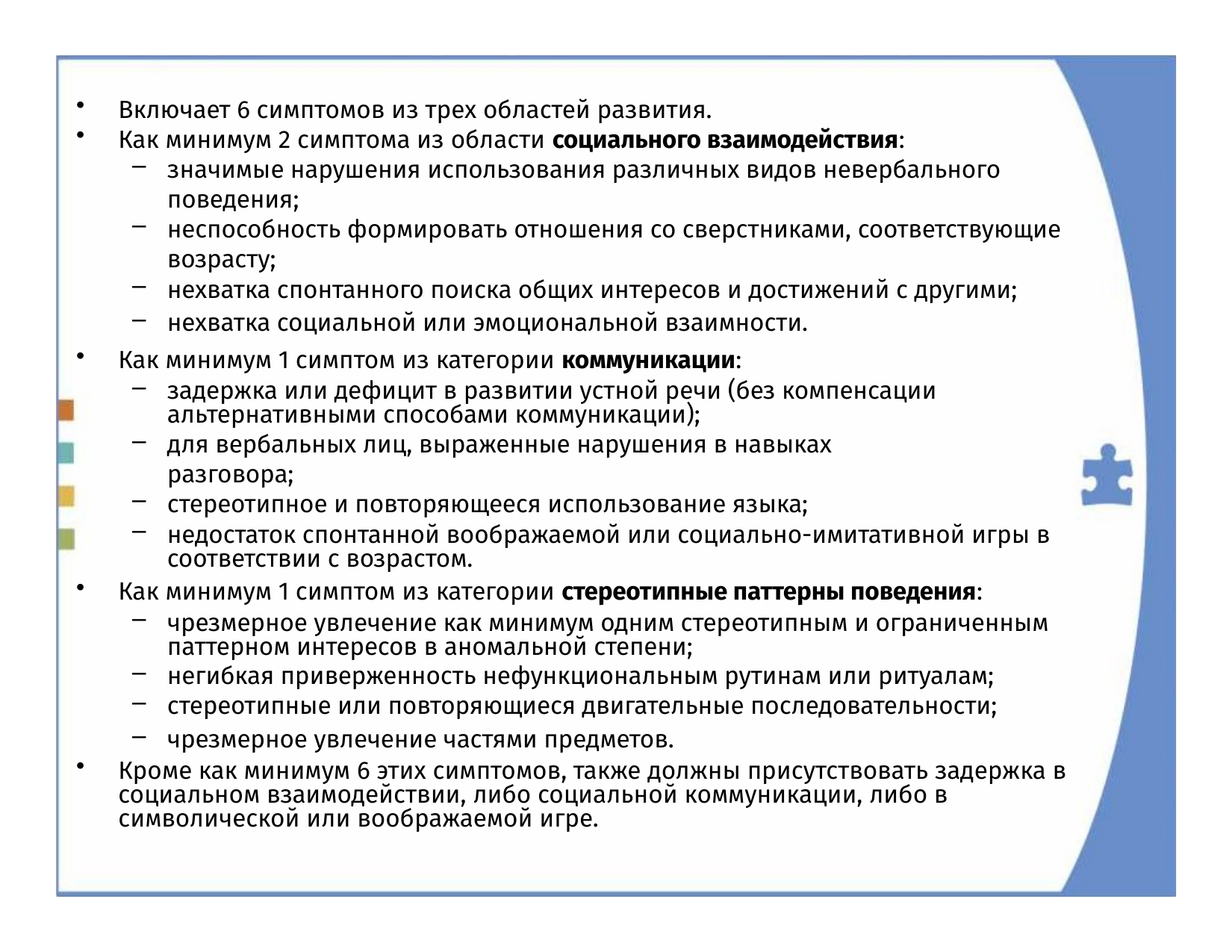

Включает 6 симптомов из трех областей развития.
Как минимум 2 симптома из области социального взаимодействия:
значимые нарушения использования различных видов невербального поведения;
неспособность формировать отношения со сверстниками, соответствующие возрасту;
нехватка спонтанного поиска общих интересов и достижений с другими;
нехватка социальной или эмоциональной взаимности.
Как минимум 1 симптом из категории коммуникации:
задержка или дефицит в развитии устной речи (без компенсации альтернативными способами коммуникации);
для вербальных лиц, выраженные нарушения в навыках разговора;
стереотипное и повторяющееся использование языка;
недостаток спонтанной воображаемой или социально-имитативной игры в соответствии с возрастом.
Как минимум 1 симптом из категории стереотипные паттерны поведения:
чрезмерное увлечение как минимум одним стереотипным и ограниченным паттерном интересов в аномальной степени;
негибкая приверженность нефункциональным рутинам или ритуалам;
стереотипные или повторяющиеся двигательные последовательности;
чрезмерное увлечение частями предметов.
Кроме как минимум 6 этих симптомов, также должны присутствовать задержка в социальном взаимодействии, либо социальной коммуникации, либо в символической или воображаемой игре.